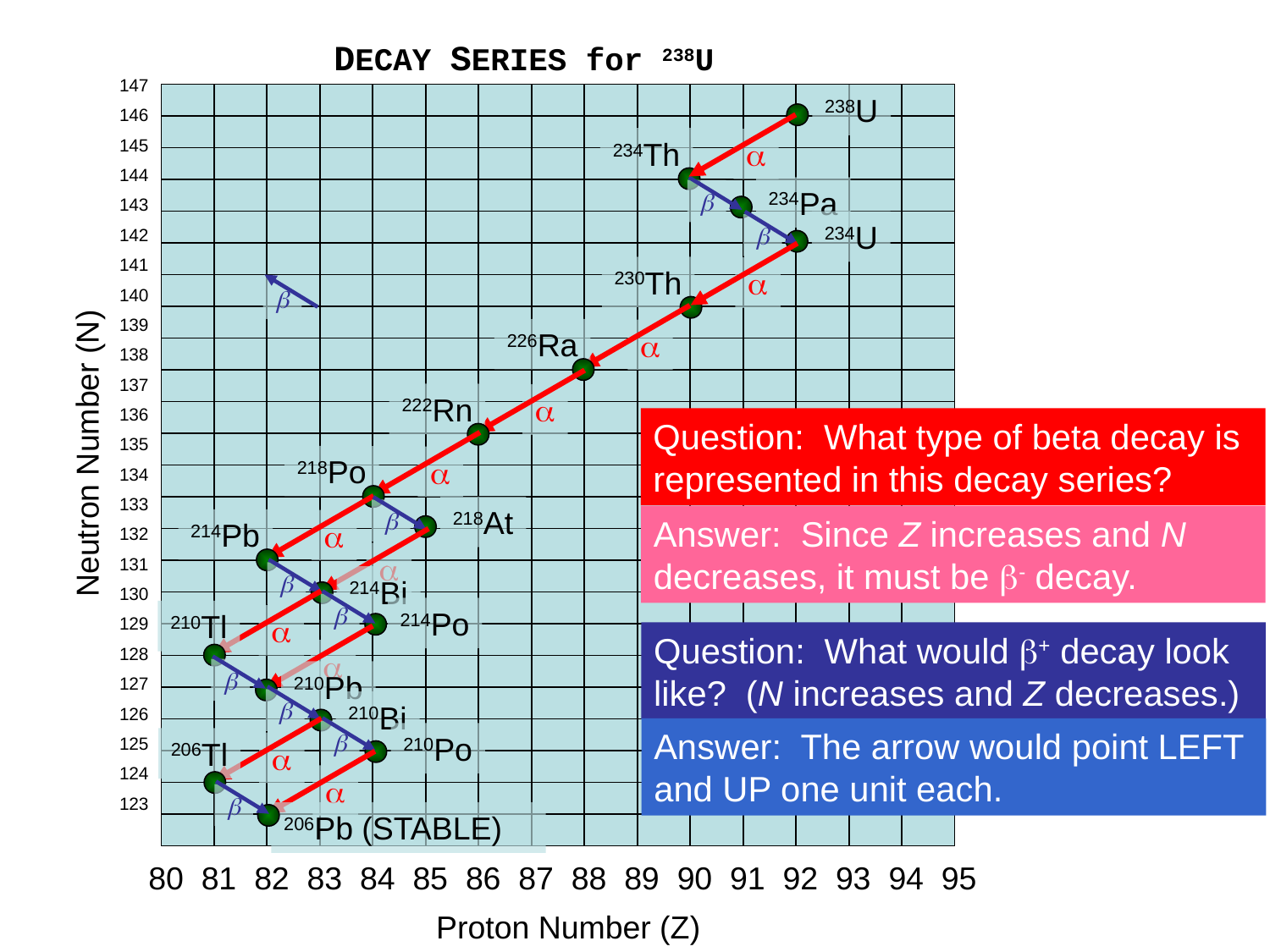

DECAY SERIES for 238U
147
146
145
144
143
142
141
140
139
138
137
136
135
134
133
132
131
130
129
128
127
126
125
124
123

238U

α
234Th

234Pa

β

234U

β

α
230Th

β

α
226Ra

α
222Rn
Question:  What type of beta decay is represented in this decay series?

Neutron Number (N)

α
218Po

α
218At

β
Answer:  Since Z increases and N decreases, it must be β- decay.
214Pb

α

β
214Bi

α

β
214Po
210Tl

Question:  What would β+ decay look like?  (N increases and Z decreases.)

α

β
210Pb

β
210Bi

β

α
Answer:  The arrow would point LEFT and UP one unit each.
210Po
206Tl

α

β
206Pb (STABLE)

80  81  82  83  84  85  86  87  88  89  90  91  92  93  94  95
Proton Number (Z)